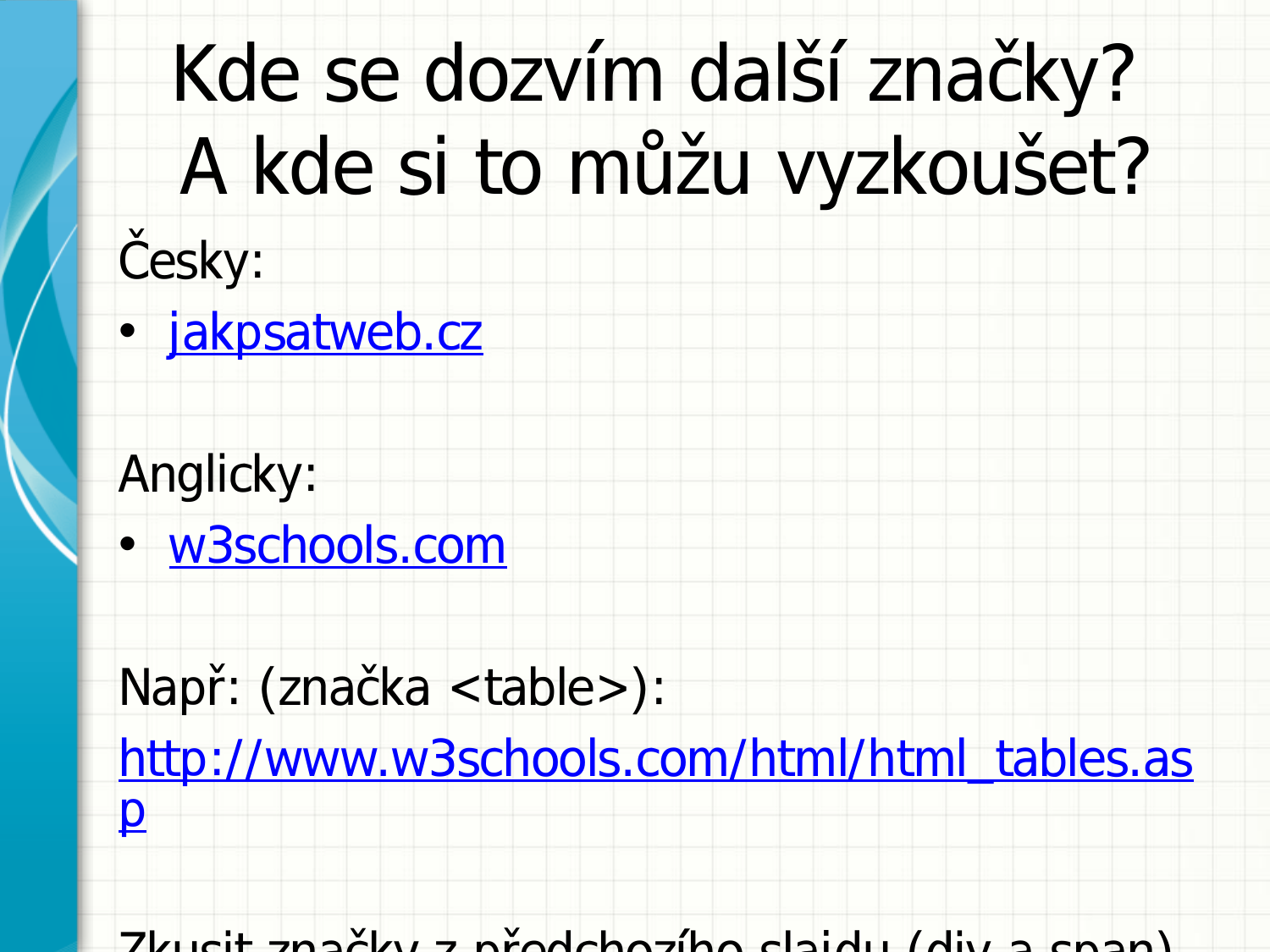

# Kde se dozvím další značky? A kde si to můžu vyzkoušet?
Česky:
jakpsatweb.cz

Anglicky:
w3schools.com

Např: (značka <table>):
http://www.w3schools.com/html/html_tables.asp

Zkusit značky z předchozího slajdu (div a span).